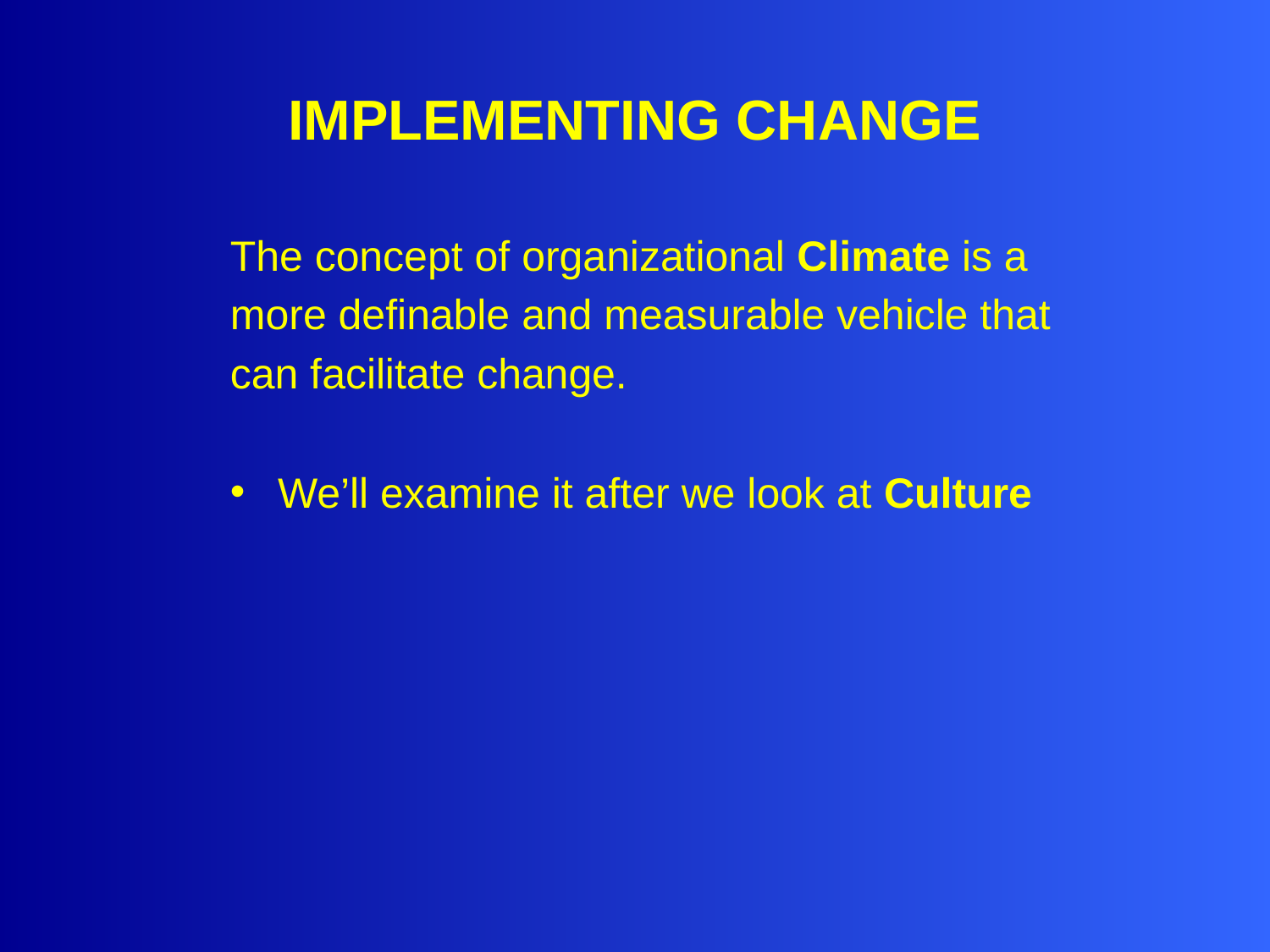

# IMPLEMENTING CHANGE
The concept of organizational Climate is a
more definable and measurable vehicle that
can facilitate change.

We’ll examine it after we look at Culture